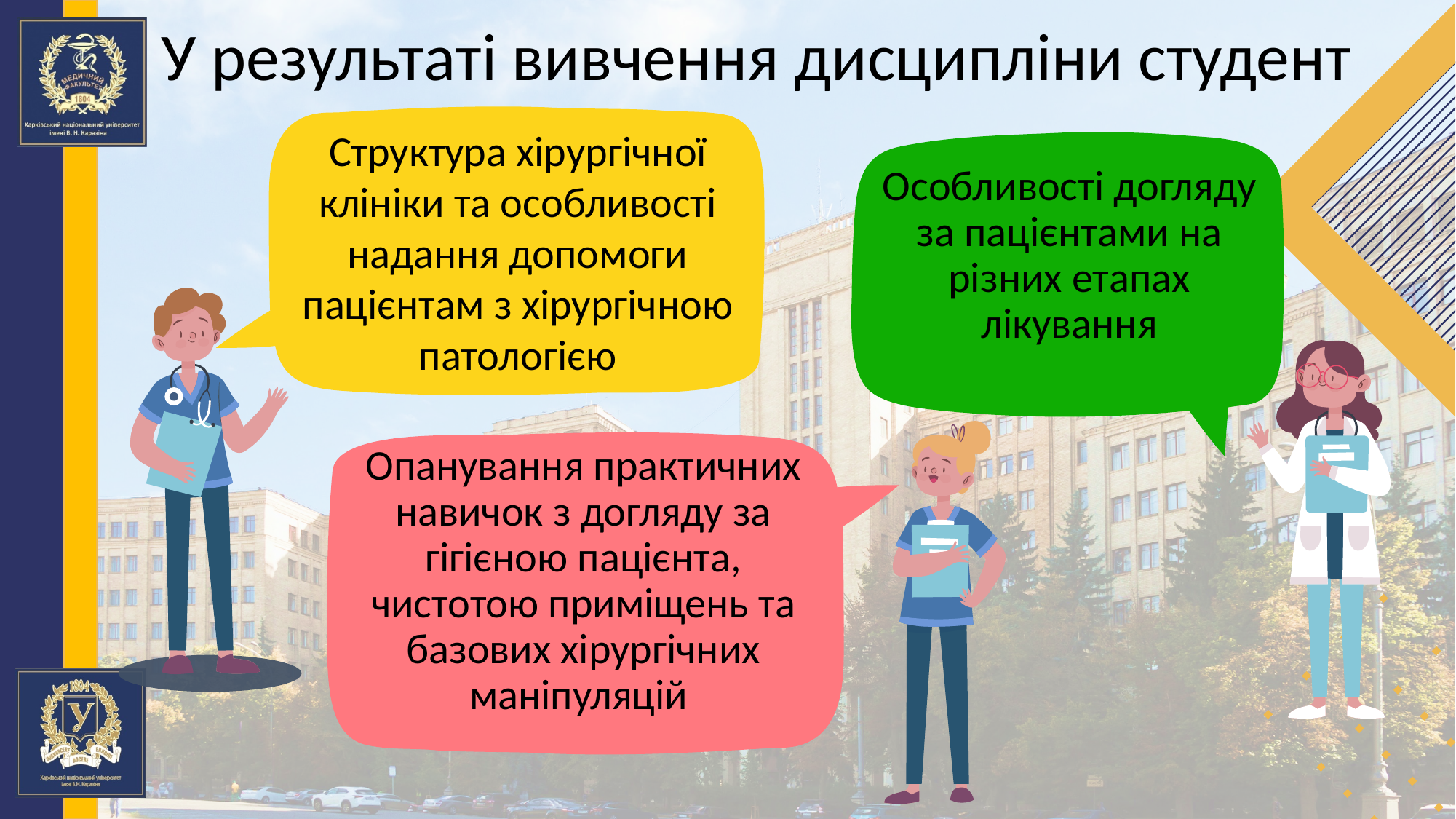

# У результаті вивчення дисципліни студент

Структура хірургічної клініки та особливості надання допомоги пацієнтам з хірургічною патологією

Особливості догляду за пацієнтами на різних етапах лікування

Опанування практичних навичок з догляду за гігієною пацієнта, чистотою приміщень та базових хірургічних маніпуляцій